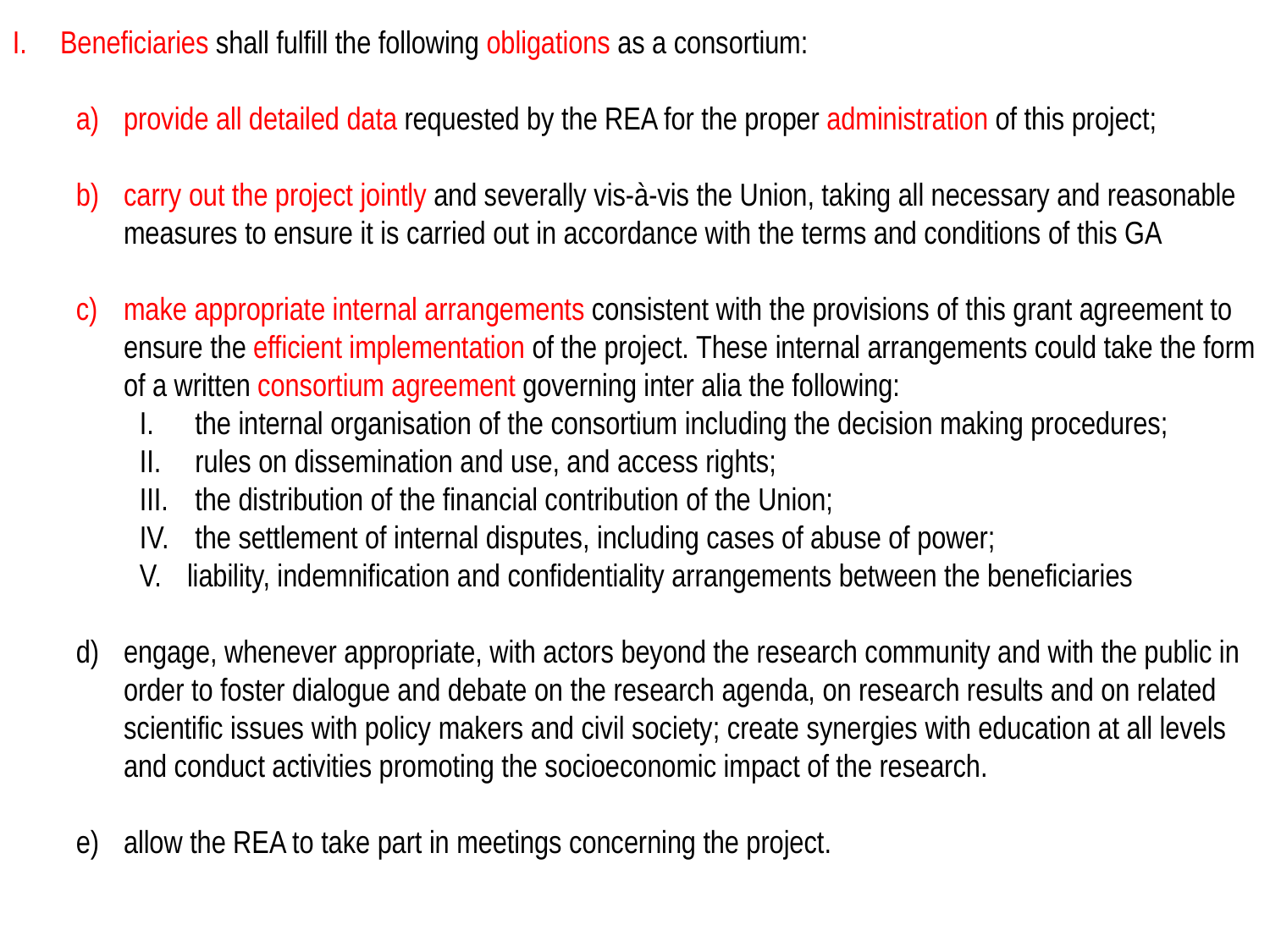

Beneficiaries shall fulfill the following obligations as a consortium:

provide all detailed data requested by the REA for the proper administration of this project;

carry out the project jointly and severally vis-à-vis the Union, taking all necessary and reasonable measures to ensure it is carried out in accordance with the terms and conditions of this GA

make appropriate internal arrangements consistent with the provisions of this grant agreement to ensure the efficient implementation of the project. These internal arrangements could take the form of a written consortium agreement governing inter alia the following:
the internal organisation of the consortium including the decision making procedures;
rules on dissemination and use, and access rights;
the distribution of the financial contribution of the Union;
the settlement of internal disputes, including cases of abuse of power;
liability, indemnification and confidentiality arrangements between the beneficiaries

engage, whenever appropriate, with actors beyond the research community and with the public in order to foster dialogue and debate on the research agenda, on research results and on related scientific issues with policy makers and civil society; create synergies with education at all levels and conduct activities promoting the socioeconomic impact of the research.

allow the REA to take part in meetings concerning the project.